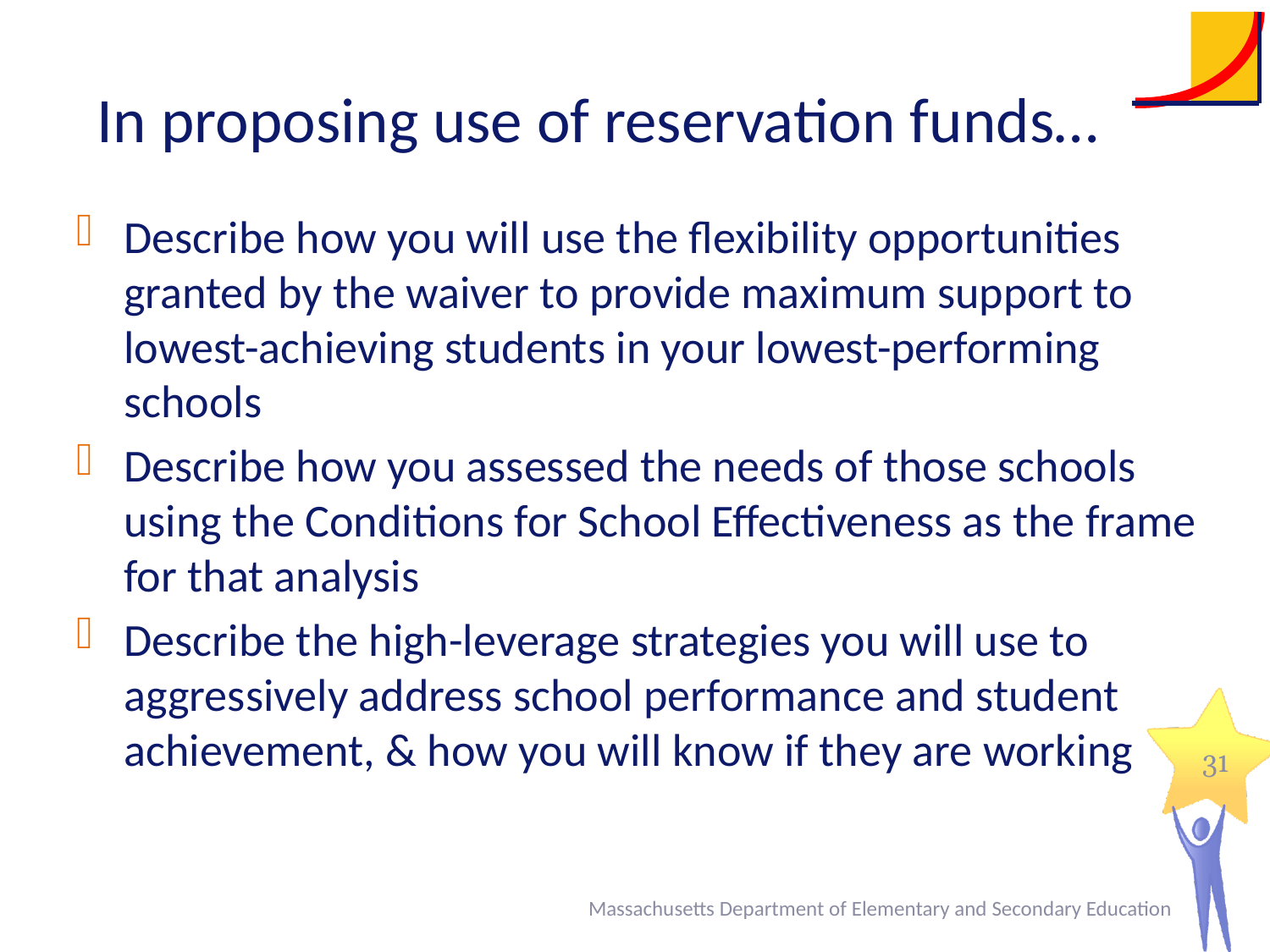

# In proposing use of reservation funds…
Describe how you will use the flexibility opportunities granted by the waiver to provide maximum support to lowest-achieving students in your lowest-performing schools
Describe how you assessed the needs of those schools using the Conditions for School Effectiveness as the frame for that analysis
Describe the high-leverage strategies you will use to aggressively address school performance and student achievement, & how you will know if they are working
31
Massachusetts Department of Elementary and Secondary Education